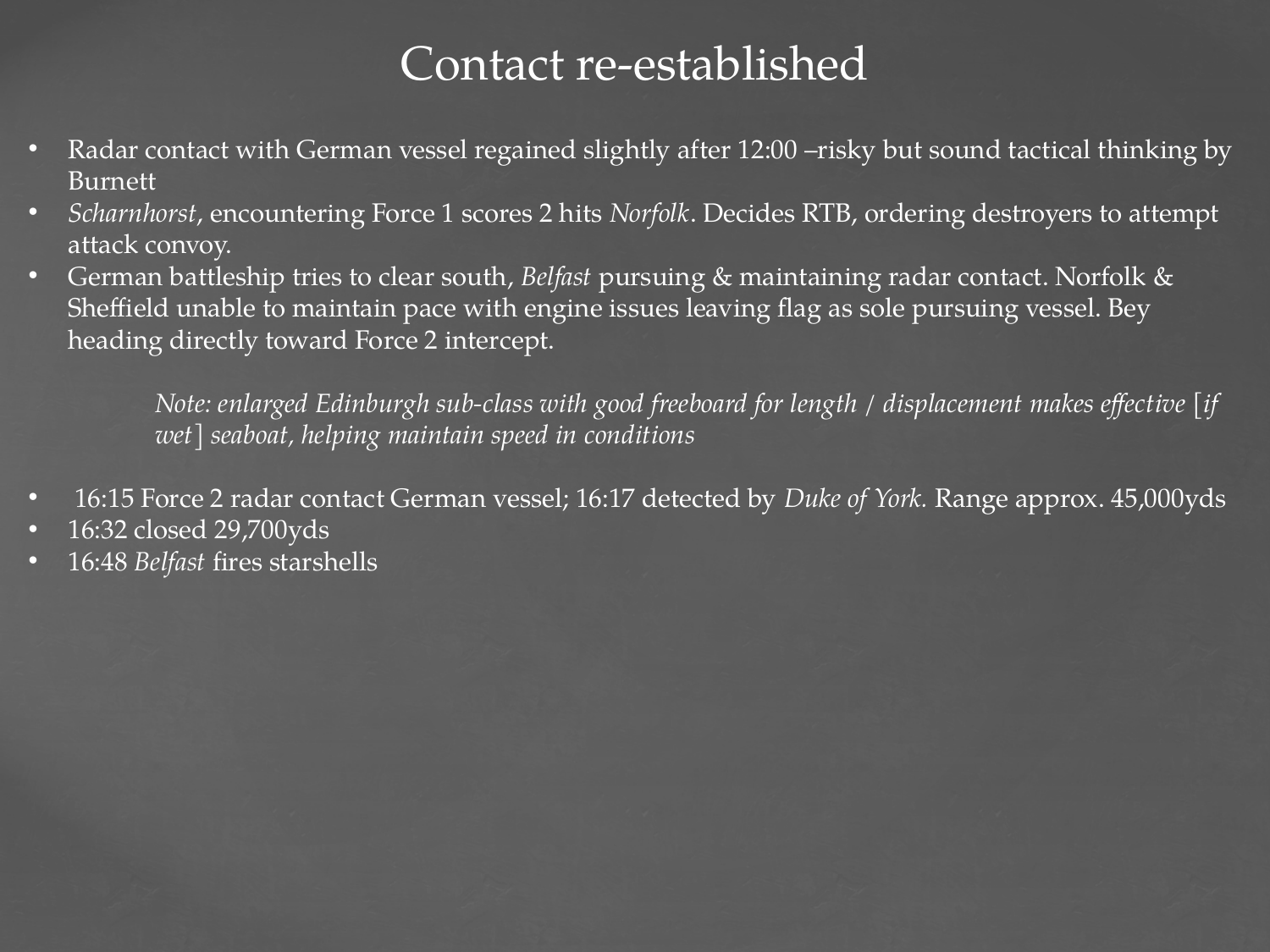

Contact re-established
Radar contact with German vessel regained slightly after 12:00 –risky but sound tactical thinking by Burnett
Scharnhorst, encountering Force 1 scores 2 hits Norfolk. Decides RTB, ordering destroyers to attempt attack convoy.
German battleship tries to clear south, Belfast pursuing & maintaining radar contact. Norfolk & Sheffield unable to maintain pace with engine issues leaving flag as sole pursuing vessel. Bey heading directly toward Force 2 intercept.

	Note: enlarged Edinburgh sub-class with good freeboard for length / displacement makes effective [if 	wet] seaboat, helping maintain speed in conditions

 16:15 Force 2 radar contact German vessel; 16:17 detected by Duke of York. Range approx. 45,000yds
16:32 closed 29,700yds
16:48 Belfast fires starshells